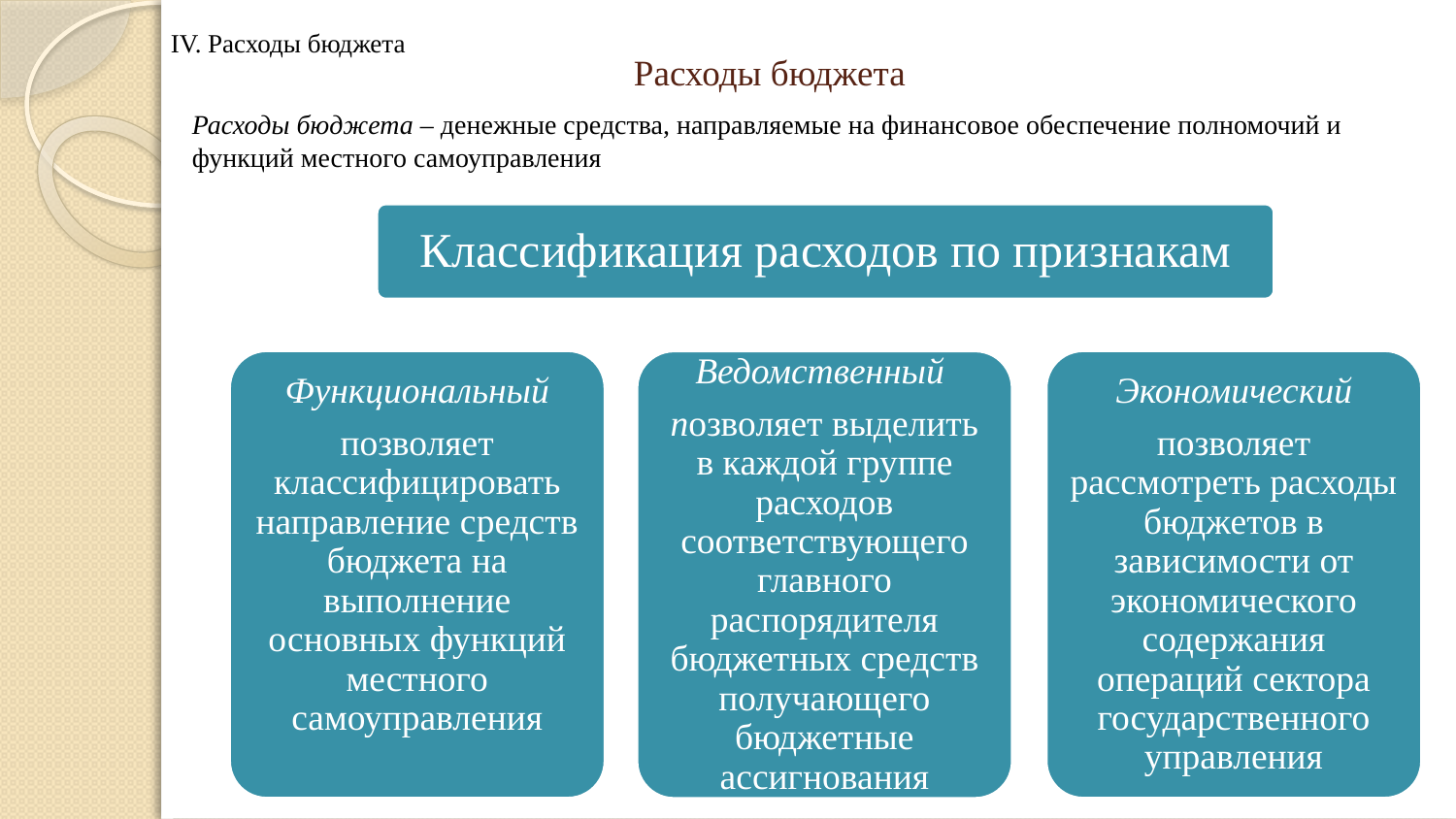

IV. Расходы бюджета
# Расходы бюджета
Расходы бюджета – денежные средства, направляемые на финансовое обеспечение полномочий и функций местного самоуправления
Классификация расходов по признакам
Функциональный
позволяет классифицировать направление средств бюджета на выполнение основных функций местного самоуправления
Ведомственный
позволяет выделить в каждой группе расходов соответствующего главного распорядителя бюджетных средств получающего бюджетные ассигнования
Экономический
позволяет рассмотреть расходы бюджетов в зависимости от экономического содержания операций сектора государственного управления